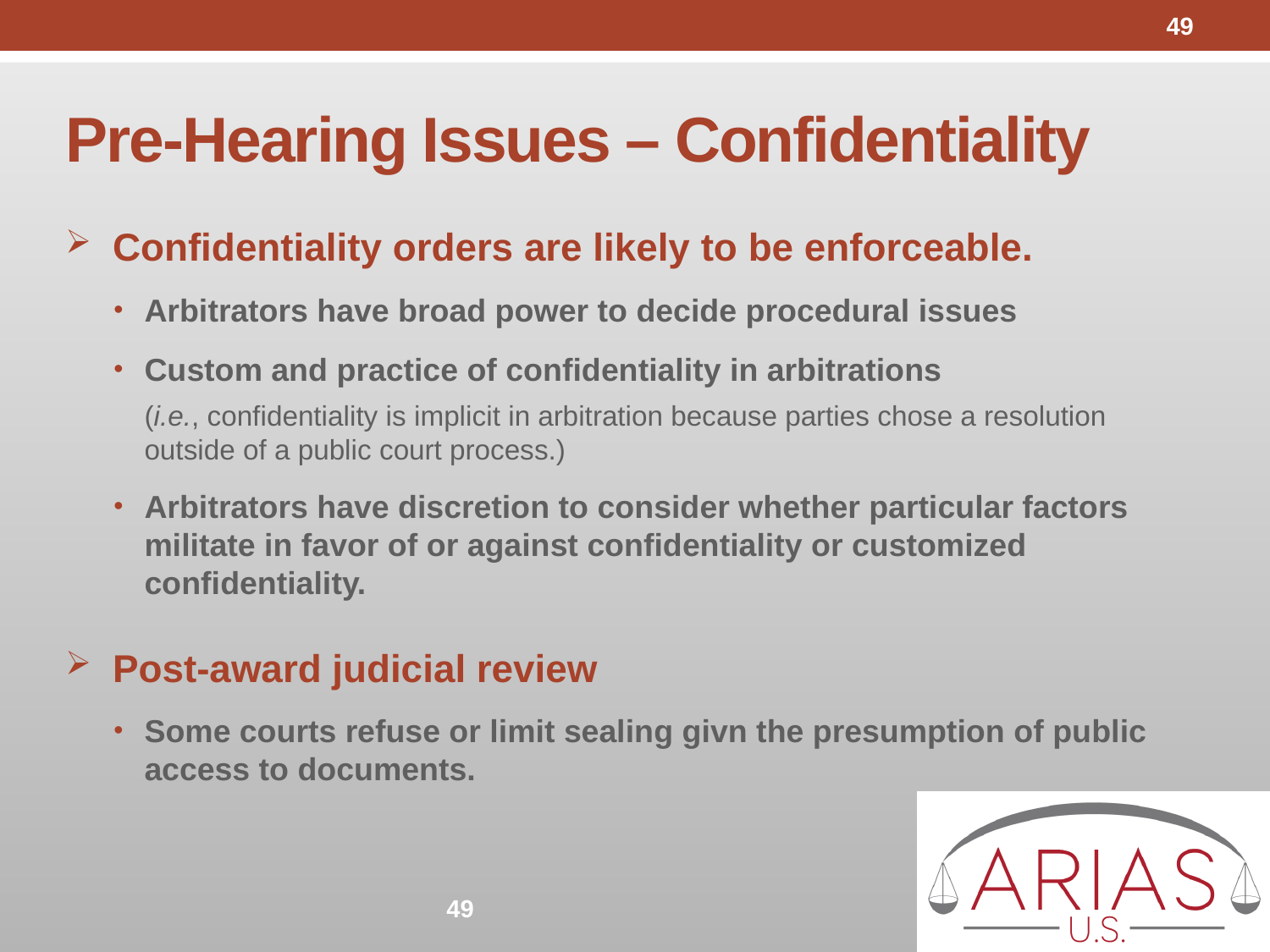

49
# Pre-Hearing Issues – Confidentiality
Confidentiality orders are likely to be enforceable.
Arbitrators have broad power to decide procedural issues
Custom and practice of confidentiality in arbitrations
(i.e., confidentiality is implicit in arbitration because parties chose a resolution outside of a public court process.)
Arbitrators have discretion to consider whether particular factors militate in favor of or against confidentiality or customized confidentiality.
Post-award judicial review
Some courts refuse or limit sealing givn the presumption of public access to documents.
49